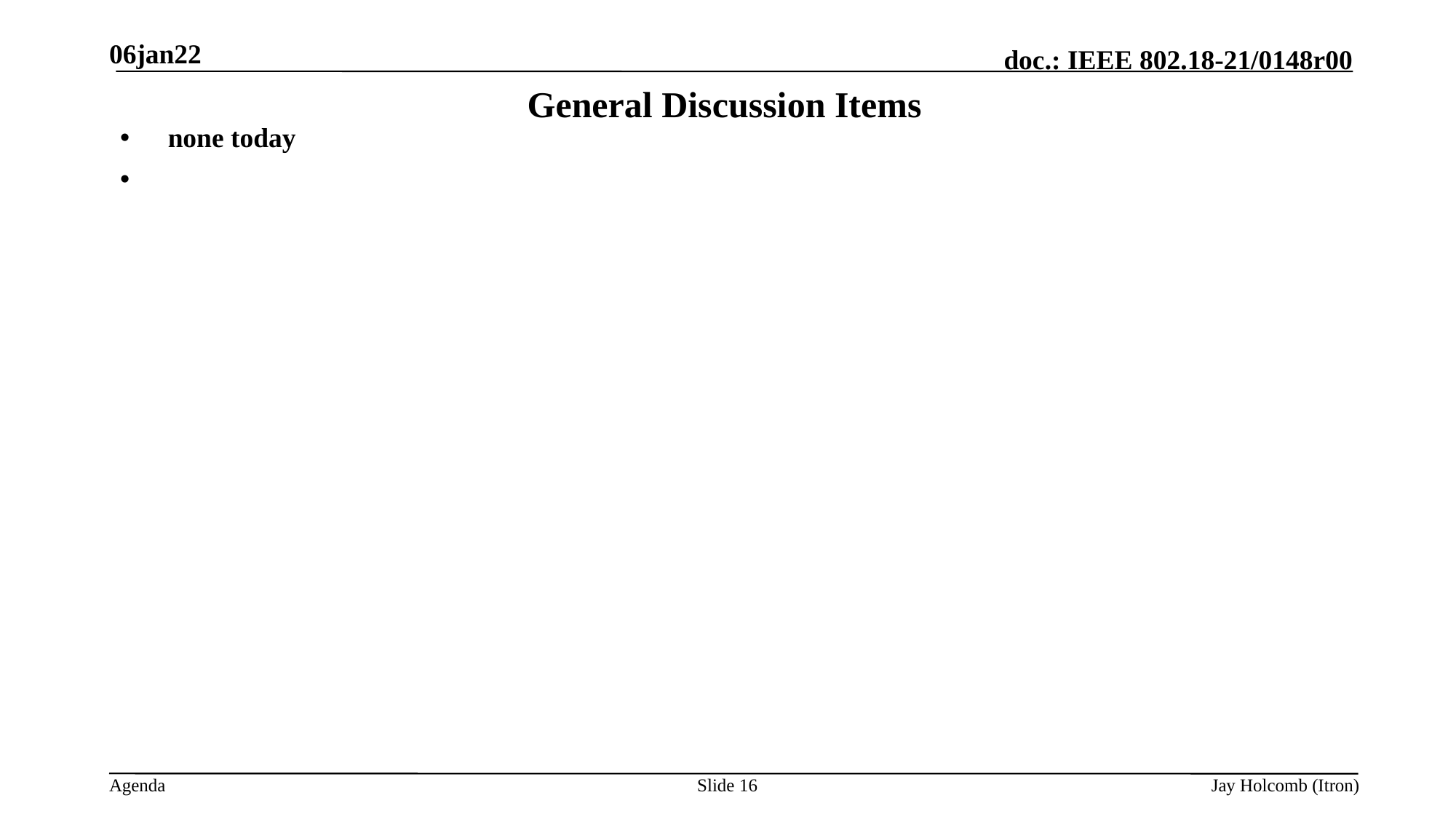

06jan22
# General Discussion Items
 none today

Slide 16
Jay Holcomb (Itron)